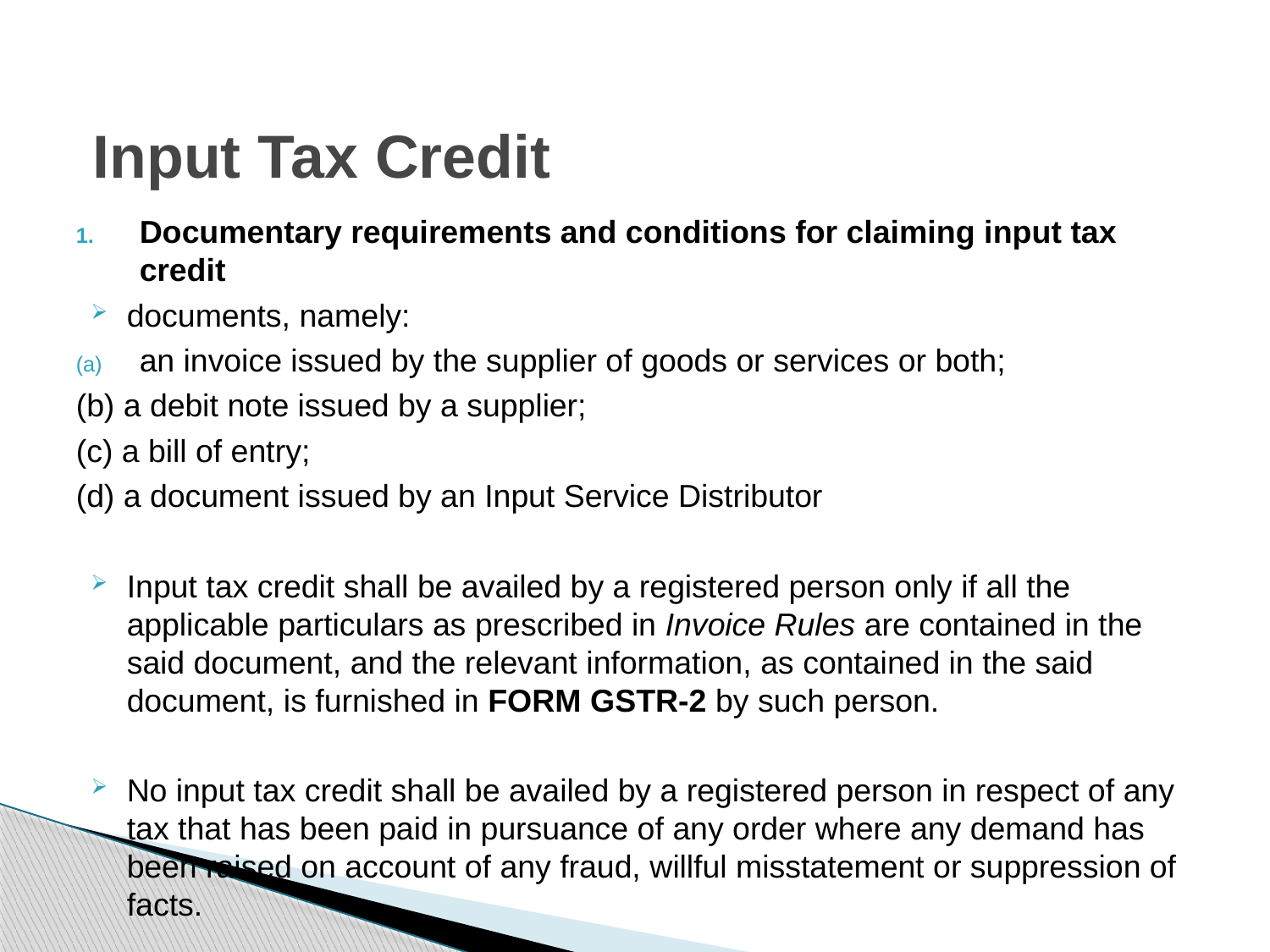

# Input Tax Credit
Documentary requirements and conditions for claiming input tax credit
documents, namely:
an invoice issued by the supplier of goods or services or both;
(b) a debit note issued by a supplier;
(c) a bill of entry;
(d) a document issued by an Input Service Distributor

Input tax credit shall be availed by a registered person only if all the applicable particulars as prescribed in Invoice Rules are contained in the said document, and the relevant information, as contained in the said document, is furnished in FORM GSTR-2 by such person.

No input tax credit shall be availed by a registered person in respect of any tax that has been paid in pursuance of any order where any demand has been raised on account of any fraud, willful misstatement or suppression of facts.